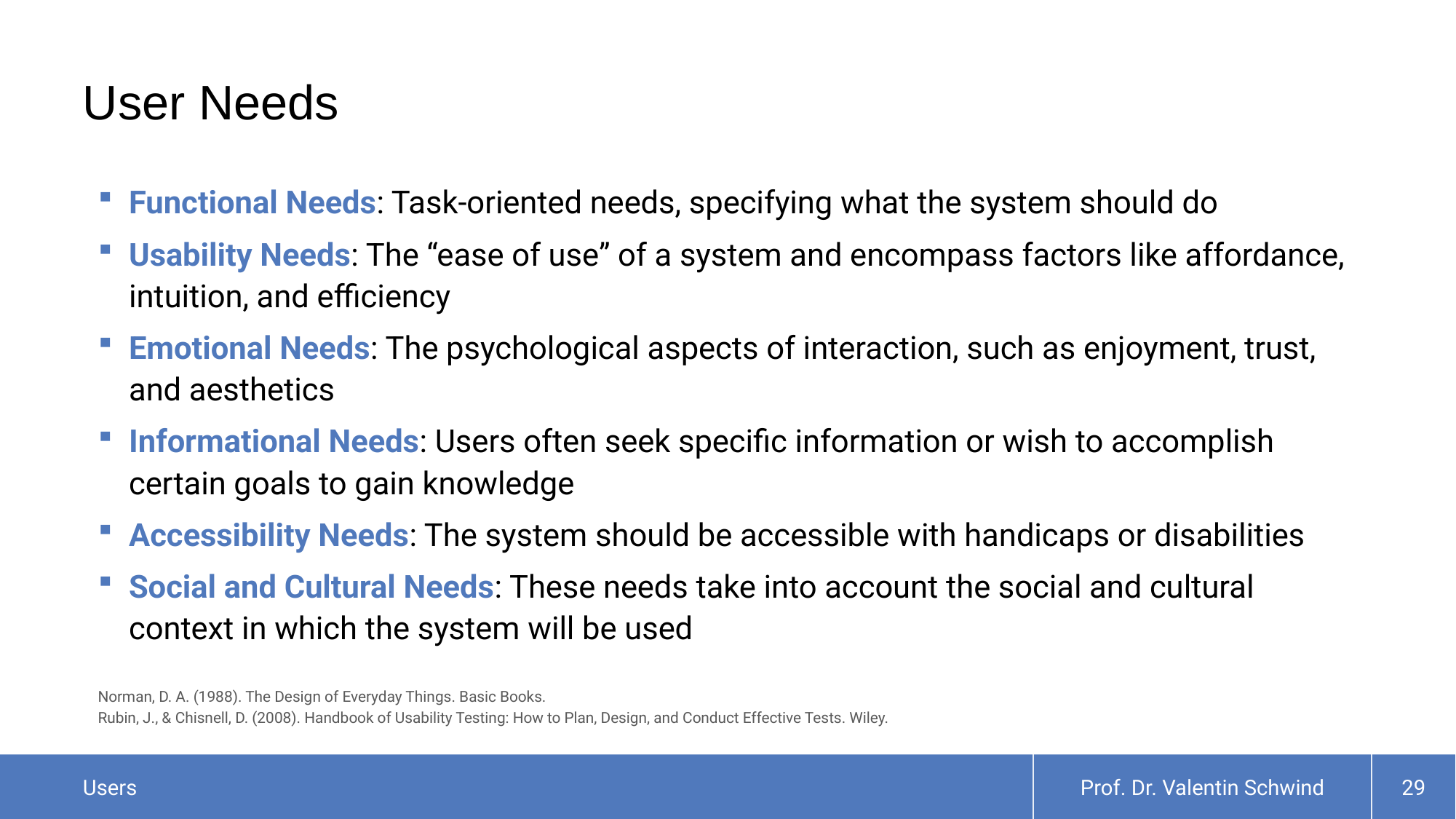

# User Needs
Functional Needs: Task-oriented needs, specifying what the system should do
Usability Needs: The “ease of use” of a system and encompass factors like affordance, intuition, and efficiency
Emotional Needs: The psychological aspects of interaction, such as enjoyment, trust, and aesthetics
Informational Needs: Users often seek specific information or wish to accomplish certain goals to gain knowledge
Accessibility Needs: The system should be accessible with handicaps or disabilities
Social and Cultural Needs: These needs take into account the social and cultural context in which the system will be used
Norman, D. A. (1988). The Design of Everyday Things. Basic Books.
Rubin, J., & Chisnell, D. (2008). Handbook of Usability Testing: How to Plan, Design, and Conduct Effective Tests. Wiley.
Users
Prof. Dr. Valentin Schwind
29